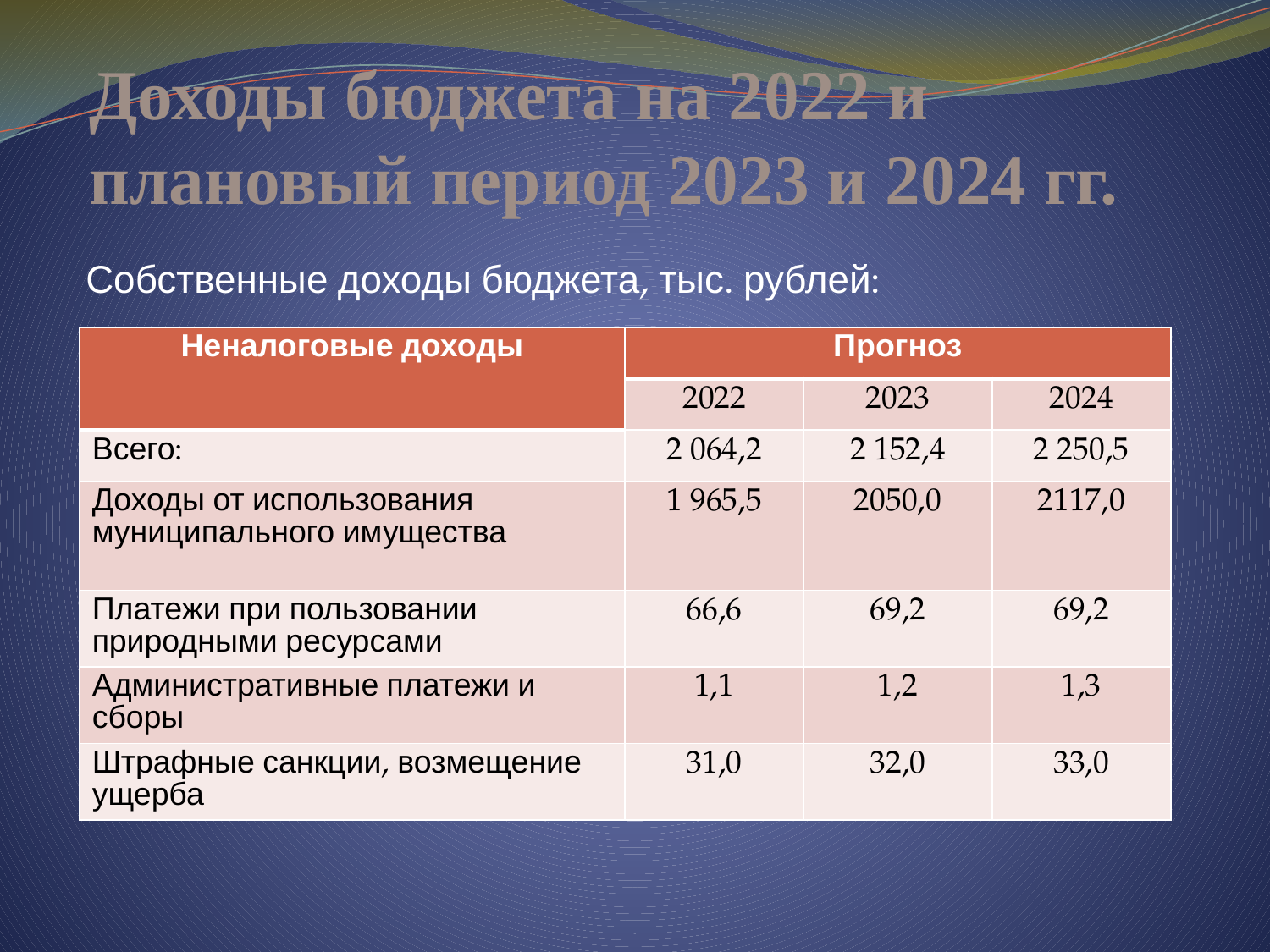

# Доходы бюджета на 2022 и плановый период 2023 и 2024 гг.
Собственные доходы бюджета, тыс. рублей:

| Неналоговые доходы | Прогноз |  |  |
| --- | --- | --- | --- |
|  | 2022 | 2023 | 2024 |
| Всего: | 2 064,2 | 2 152,4 | 2 250,5 |
| Доходы от использования муниципального имущества | 1 965,5 | 2050,0 | 2117,0 |
| Платежи при пользовании природными ресурсами | 66,6 | 69,2 | 69,2 |
| Административные платежи и сборы | 1,1 | 1,2 | 1,3 |
| Штрафные санкции, возмещение ущерба | 31,0 | 32,0 | 33,0 |